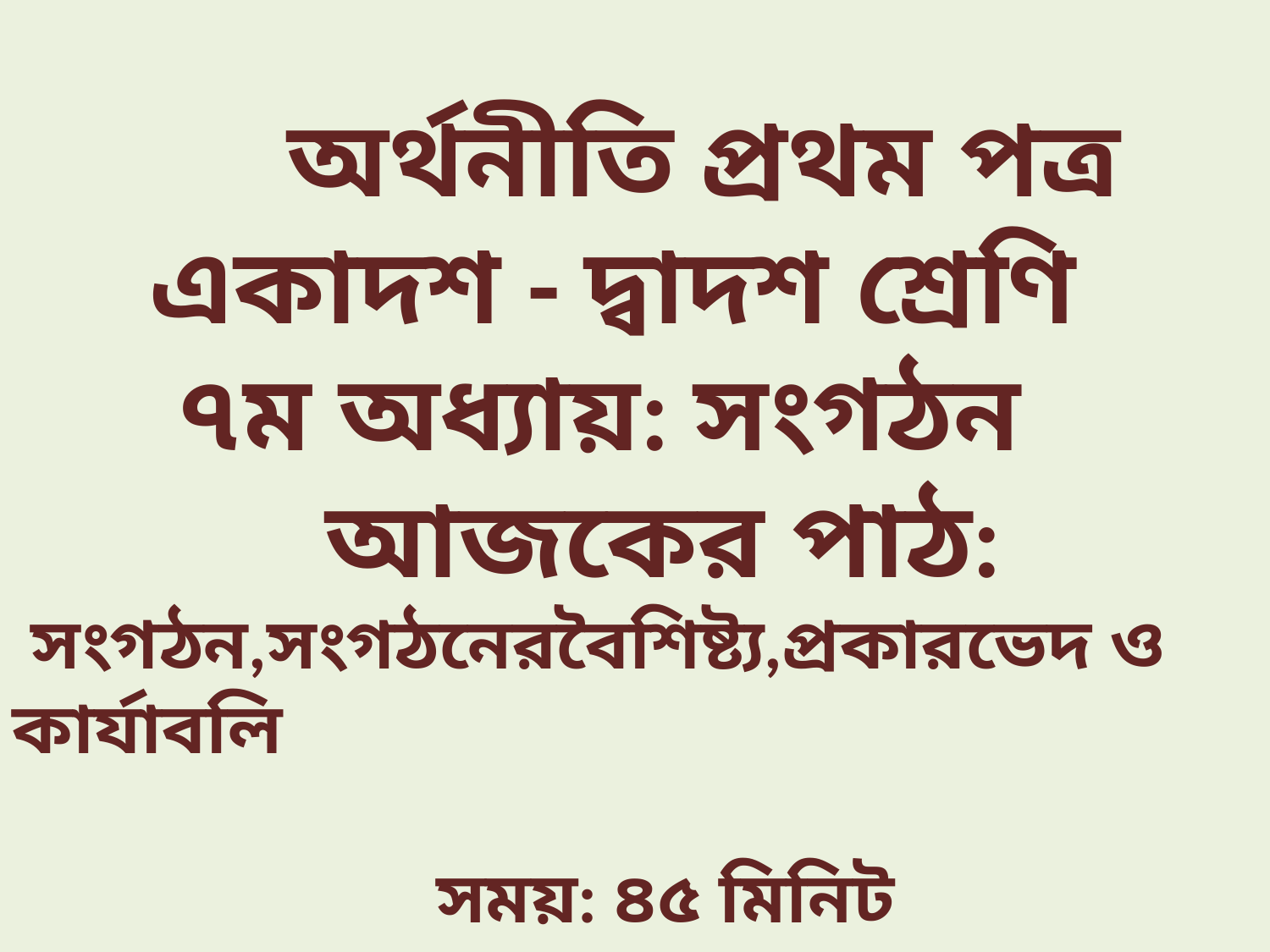

অর্থনীতি প্রথম পত্র
     একাদশ - দ্বাদশ শ্রেণি
      ৭ম অধ্যায়: সংগঠন
                 আজকের পাঠ:
 সংগঠন,সংগঠনেরবৈশিষ্ট্য,প্রকারভেদ ও কার্যাবলি

                       সময়: ৪৫ মিনিট